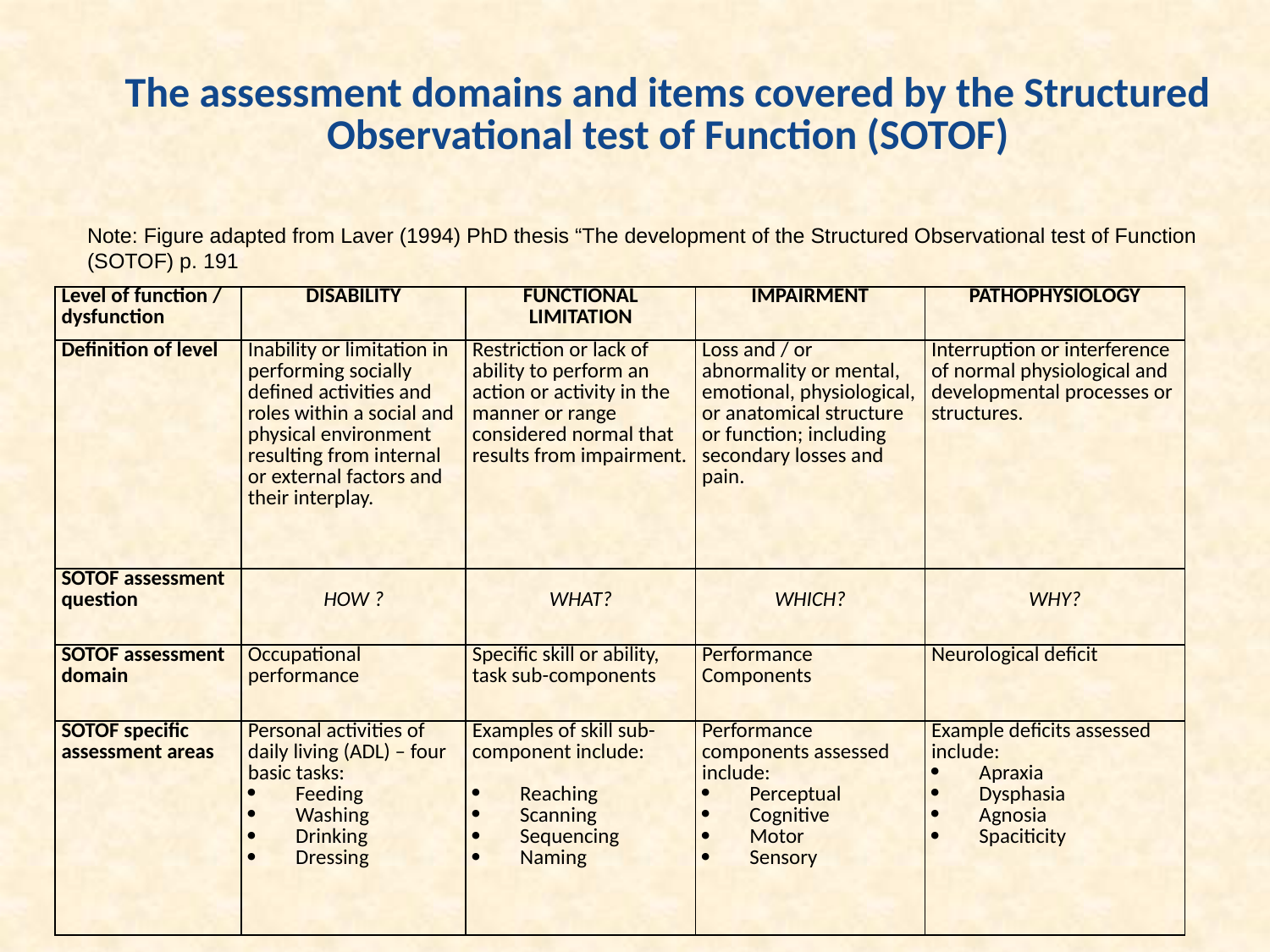

# The assessment domains and items covered by the Structured Observational test of Function (SOTOF)
Note: Figure adapted from Laver (1994) PhD thesis “The development of the Structured Observational test of Function (SOTOF) p. 191

| Level of function / dysfunction | DISABILITY | FUNCTIONAL LIMITATION | IMPAIRMENT | PATHOPHYSIOLOGY |
| --- | --- | --- | --- | --- |
| Definition of level | Inability or limitation in performing socially defined activities and roles within a social and physical environment resulting from internal or external factors and their interplay. | Restriction or lack of ability to perform an action or activity in the manner or range considered normal that results from impairment. | Loss and / or abnormality or mental, emotional, physiological, or anatomical structure or function; including secondary losses and pain. | Interruption or interference of normal physiological and developmental processes or structures. |
| SOTOF assessment question | HOW ? | WHAT? | WHICH? | WHY? |
| SOTOF assessment domain | Occupational performance | Specific skill or ability, task sub-components | Performance Components | Neurological deficit |
| SOTOF specific assessment areas | Personal activities of daily living (ADL) – four basic tasks: Feeding Washing Drinking Dressing | Examples of skill sub-component include: Reaching Scanning Sequencing Naming | Performance components assessed include: Perceptual Cognitive Motor Sensory | Example deficits assessed include: Apraxia Dysphasia Agnosia Spaciticity |